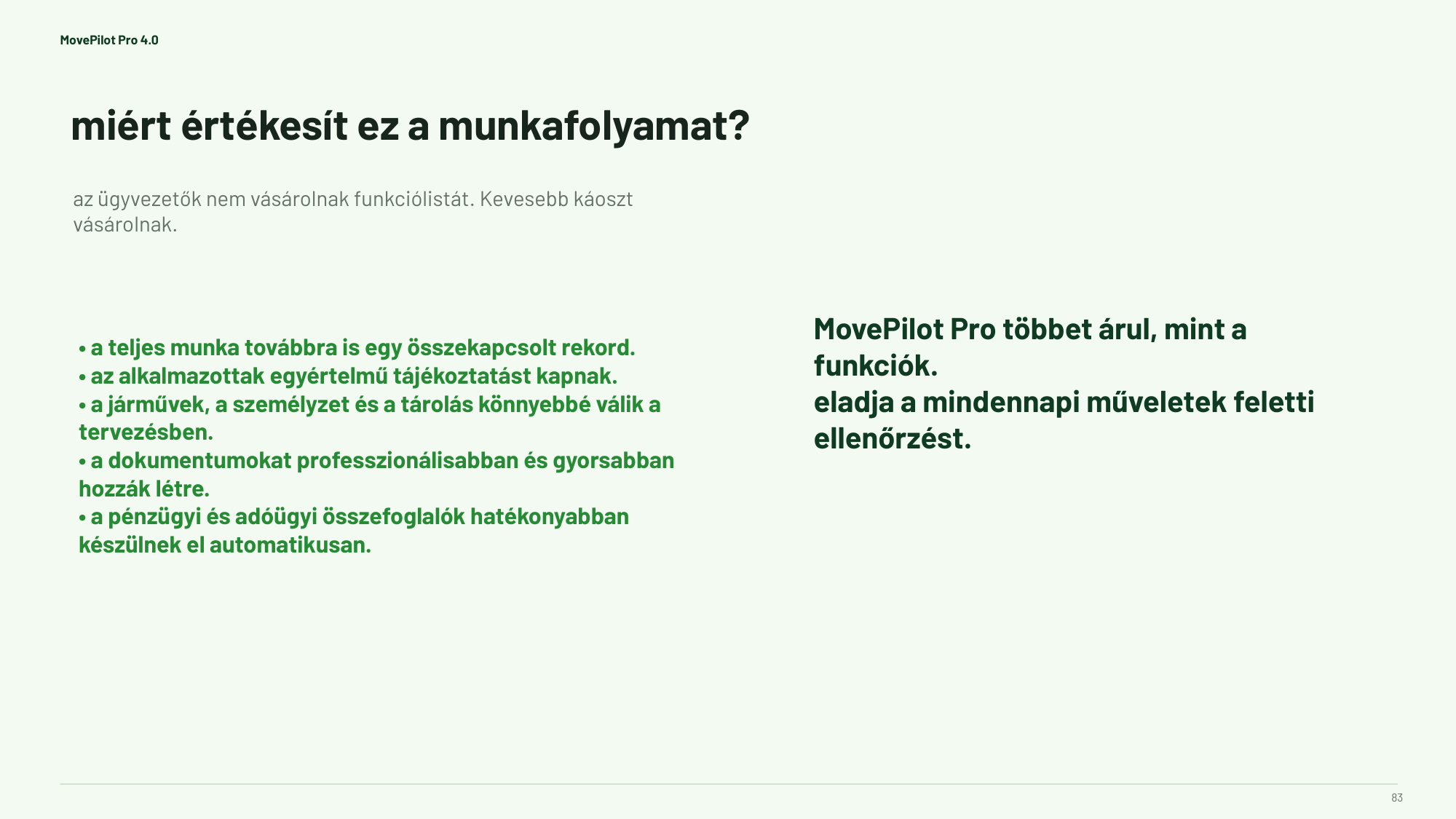

MovePilot Pro 4.0
miért értékesít ez a munkafolyamat?
MovePilot Pro többet árul, mint a funkciók.
eladja a mindennapi műveletek feletti ellenőrzést.
az ügyvezetők nem vásárolnak funkciólistát. Kevesebb káoszt vásárolnak.
• a teljes munka továbbra is egy összekapcsolt rekord.
• az alkalmazottak egyértelmű tájékoztatást kapnak.
• a járművek, a személyzet és a tárolás könnyebbé válik a tervezésben.
• a dokumentumokat professzionálisabban és gyorsabban hozzák létre.
• a pénzügyi és adóügyi összefoglalók hatékonyabban készülnek el automatikusan.

83